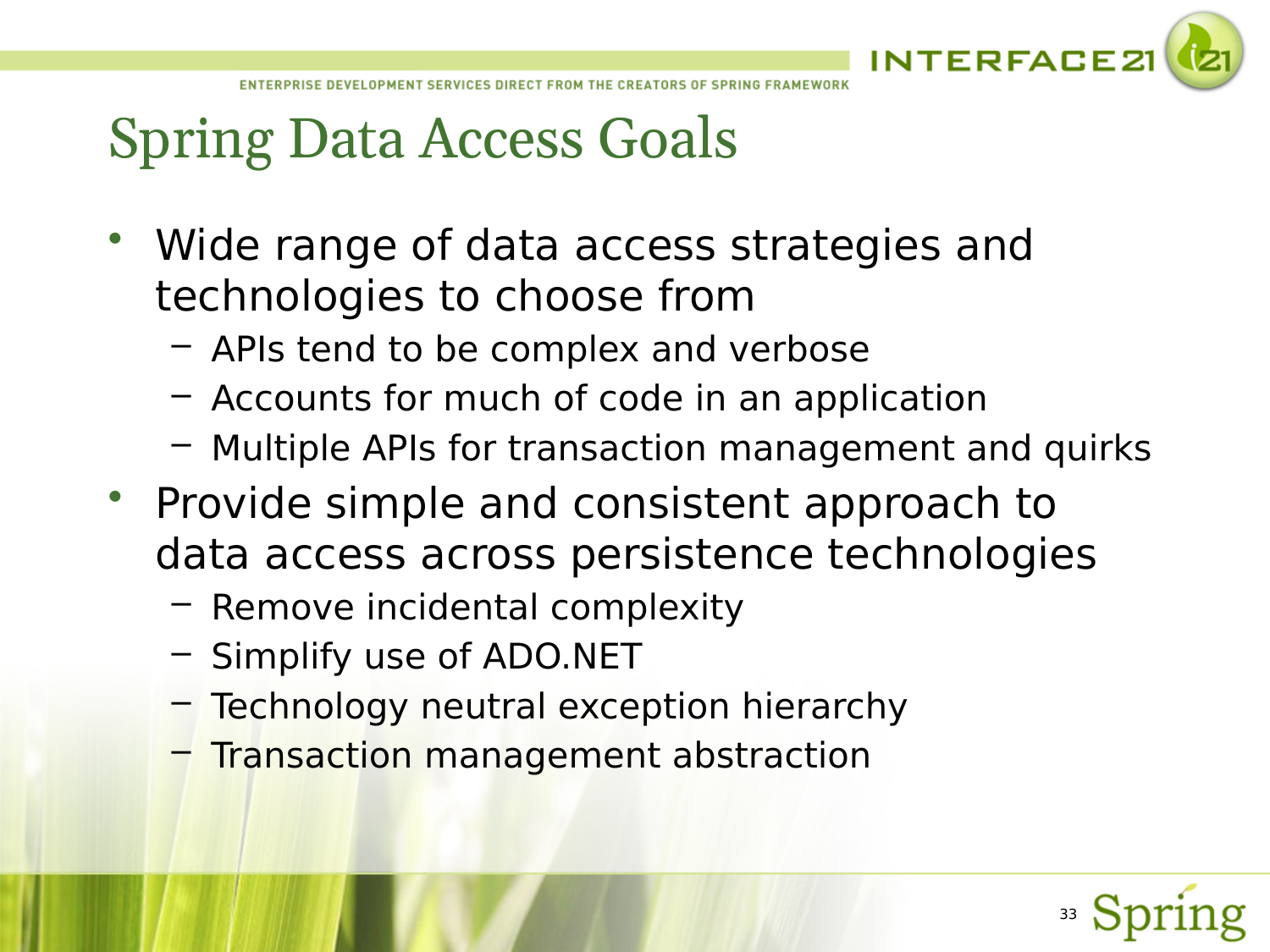

# Spring Data Access Goals
Wide range of data access strategies and technologies to choose from
APIs tend to be complex and verbose
Accounts for much of code in an application
Multiple APIs for transaction management and quirks
Provide simple and consistent approach to data access across persistence technologies
Remove incidental complexity
Simplify use of ADO.NET
Technology neutral exception hierarchy
Transaction management abstraction